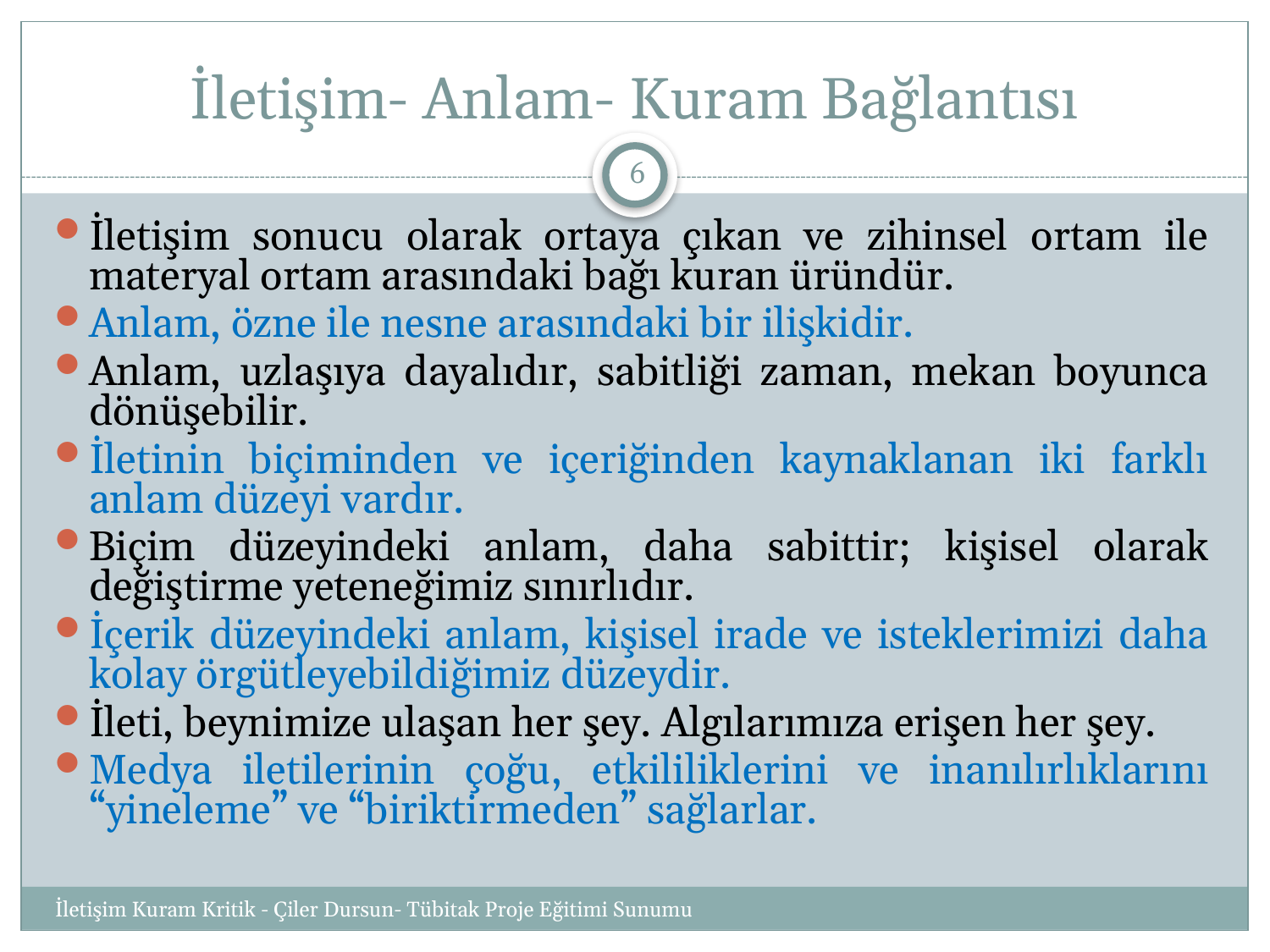

# İletişim- Anlam- Kuram Bağlantısı
6
İletişim sonucu olarak ortaya çıkan ve zihinsel ortam ile materyal ortam arasındaki bağı kuran üründür.
Anlam, özne ile nesne arasındaki bir ilişkidir.
Anlam, uzlaşıya dayalıdır, sabitliği zaman, mekan boyunca dönüşebilir.
İletinin biçiminden ve içeriğinden kaynaklanan iki farklı anlam düzeyi vardır.
Biçim düzeyindeki anlam, daha sabittir; kişisel olarak değiştirme yeteneğimiz sınırlıdır.
İçerik düzeyindeki anlam, kişisel irade ve isteklerimizi daha kolay örgütleyebildiğimiz düzeydir.
İleti, beynimize ulaşan her şey. Algılarımıza erişen her şey.
Medya iletilerinin çoğu, etkililiklerini ve inanılırlıklarını “yineleme” ve “biriktirmeden” sağlarlar.

İletişim Kuram Kritik - Çiler Dursun- Tübitak Proje Eğitimi Sunumu